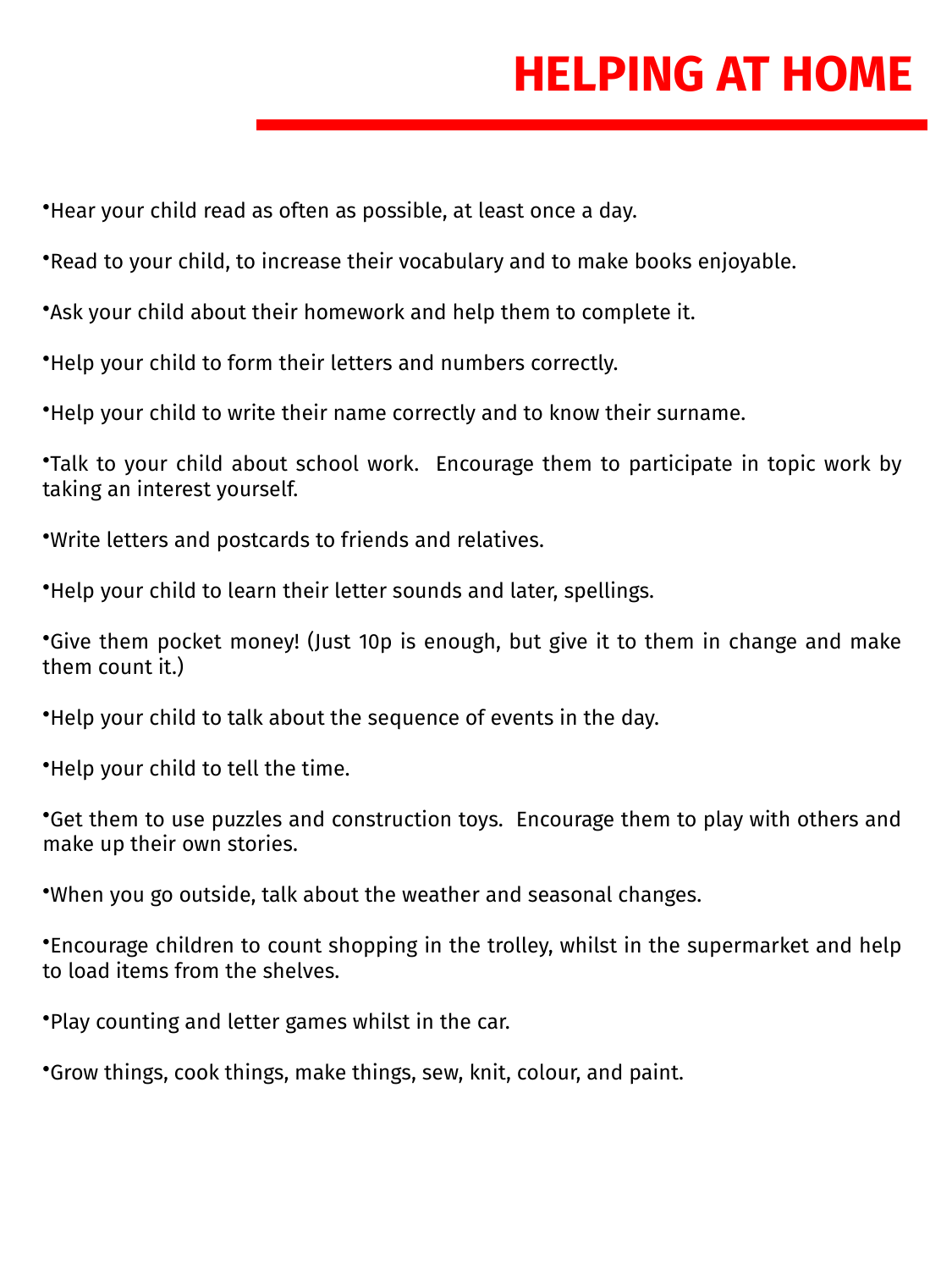

HELPING AT HOME
Hear your child read as often as possible, at least once a day.

Read to your child, to increase their vocabulary and to make books enjoyable.

Ask your child about their homework and help them to complete it.

Help your child to form their letters and numbers correctly.

Help your child to write their name correctly and to know their surname.

Talk to your child about school work.  Encourage them to participate in topic work by taking an interest yourself.

Write letters and postcards to friends and relatives.

Help your child to learn their letter sounds and later, spellings.

Give them pocket money! (Just 10p is enough, but give it to them in change and make them count it.)

Help your child to talk about the sequence of events in the day.

Help your child to tell the time.

Get them to use puzzles and construction toys.  Encourage them to play with others and make up their own stories.

When you go outside, talk about the weather and seasonal changes.

Encourage children to count shopping in the trolley, whilst in the supermarket and help to load items from the shelves.

Play counting and letter games whilst in the car.

Grow things, cook things, make things, sew, knit, colour, and paint.